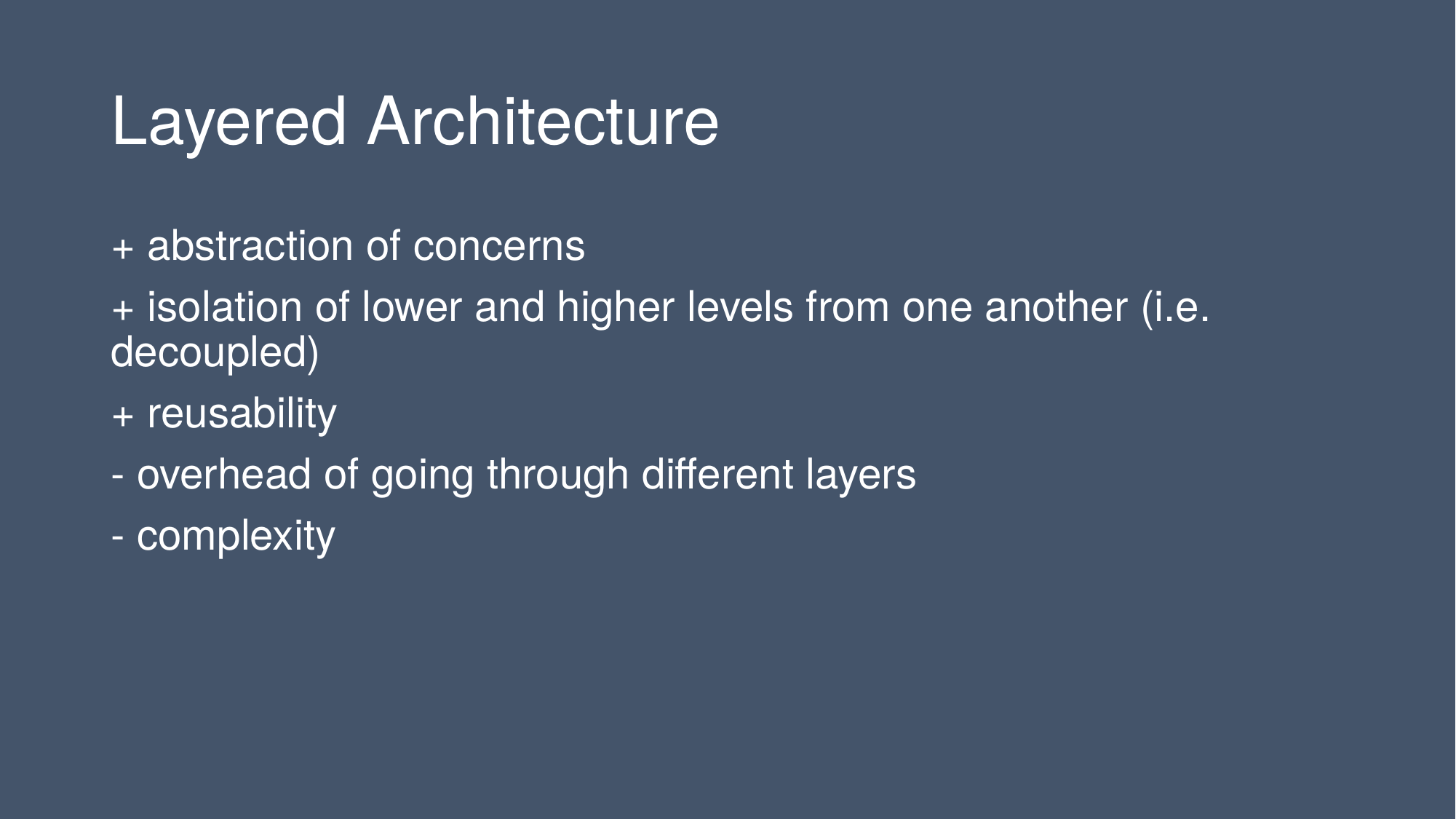

# Layered Architecture
+ abstraction of concerns
+ isolation of lower and higher levels from one another (i.e. decoupled)
+ reusability
- overhead of going through different layers
- complexity